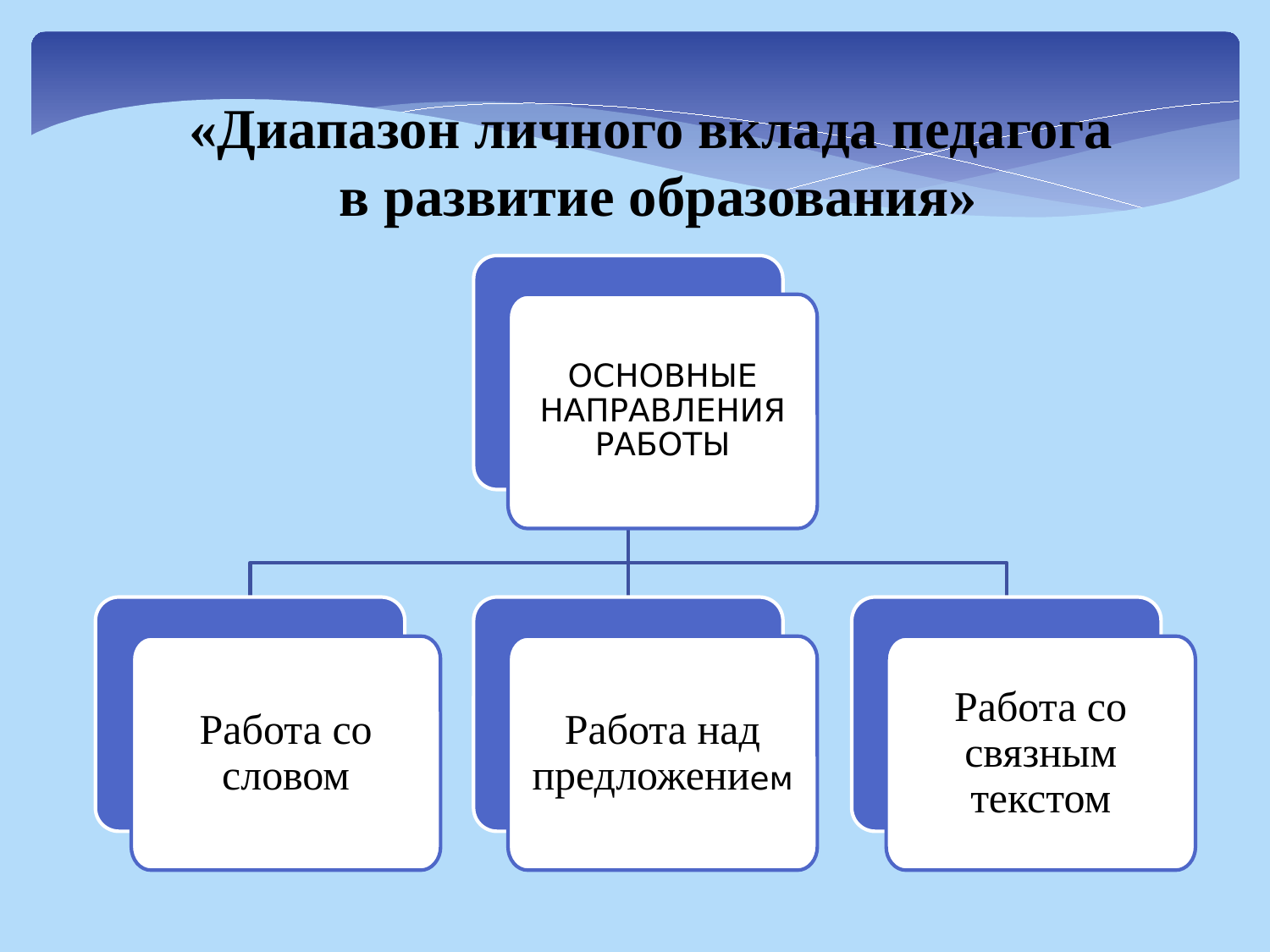

«Диапазон личного вклада педагога
 в развитие образования»

ОСНОВНЫЕ НАПРАВЛЕНИЯ РАБОТЫ

Работа со словом
Работа над предложением
Работа со связным текстом